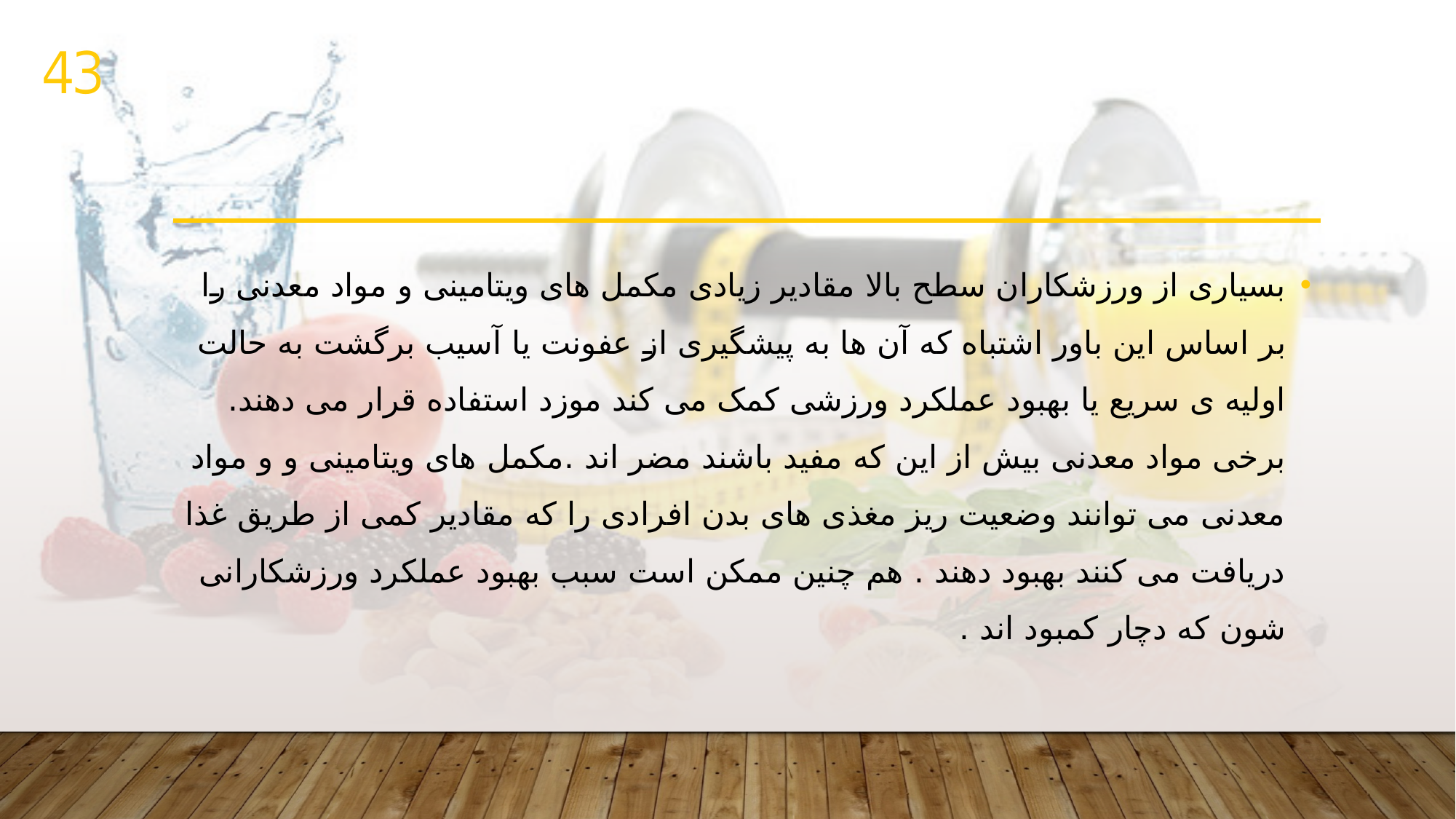

43
#
بسیاری از ورزشکاران سطح بالا مقادیر زیادی مکمل های ویتامینی و مواد معدنی را بر اساس این باور اشتباه که آن ها به پیشگیری از عفونت یا آسیب برگشت به حالت اولیه ی سریع یا بهبود عملکرد ورزشی کمک می کند موزد استفاده قرار می دهند. برخی مواد معدنی بیش از این که مفید باشند مضر اند .مکمل های ویتامینی و و مواد معدنی می توانند وضعیت ریز مغذی های بدن افرادی را که مقادیر کمی از طریق غذا دریافت می کنند بهبود دهند . هم چنین ممکن است سبب بهبود عملکرد ورزشکارانی شون که دچار کمبود اند .